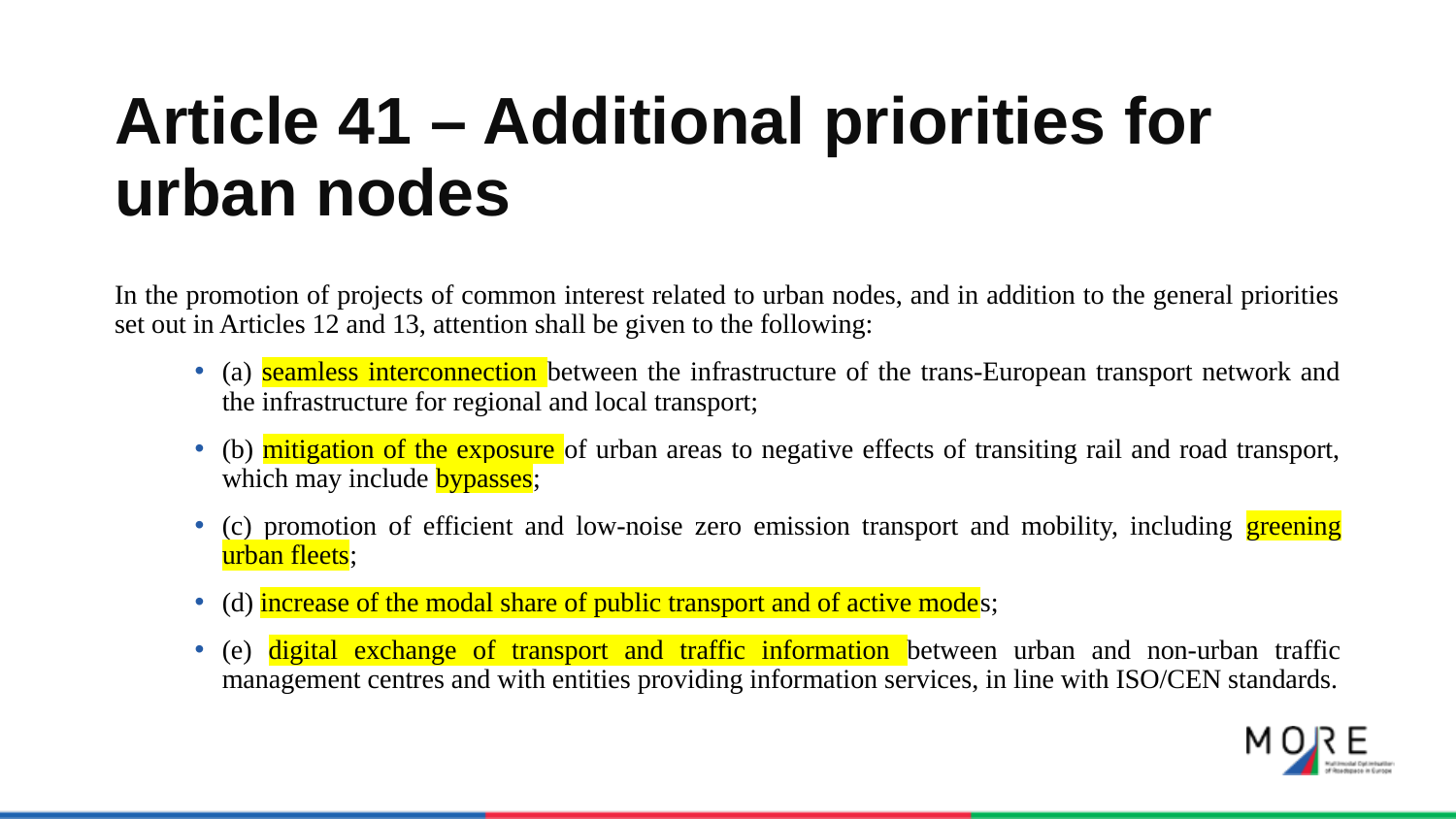

# Article 41 – Additional priorities for urban nodes
In the promotion of projects of common interest related to urban nodes, and in addition to the general priorities set out in Articles 12 and 13, attention shall be given to the following:
(a) seamless interconnection between the infrastructure of the trans-European transport network and the infrastructure for regional and local transport;
(b) mitigation of the exposure of urban areas to negative effects of transiting rail and road transport, which may include bypasses;
(c) promotion of efficient and low-noise zero emission transport and mobility, including greening urban fleets;
(d) increase of the modal share of public transport and of active modes;
(e) digital exchange of transport and traffic information between urban and non-urban traffic management centres and with entities providing information services, in line with ISO/CEN standards.